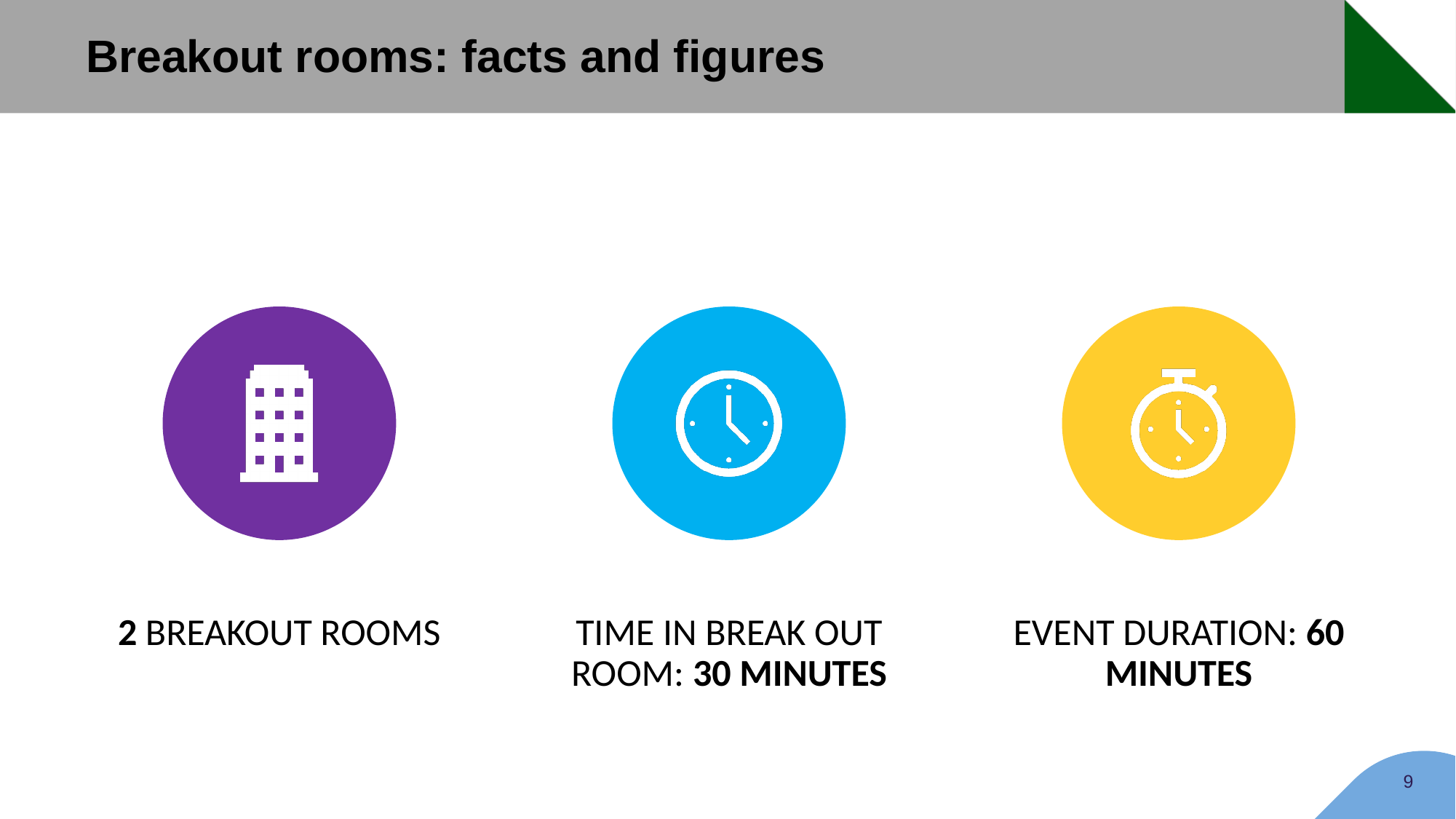

# Breakout rooms: facts and figures
2 breakout rooms
time in break out room: 30 minutes
EVENT Duration: 60 minutes